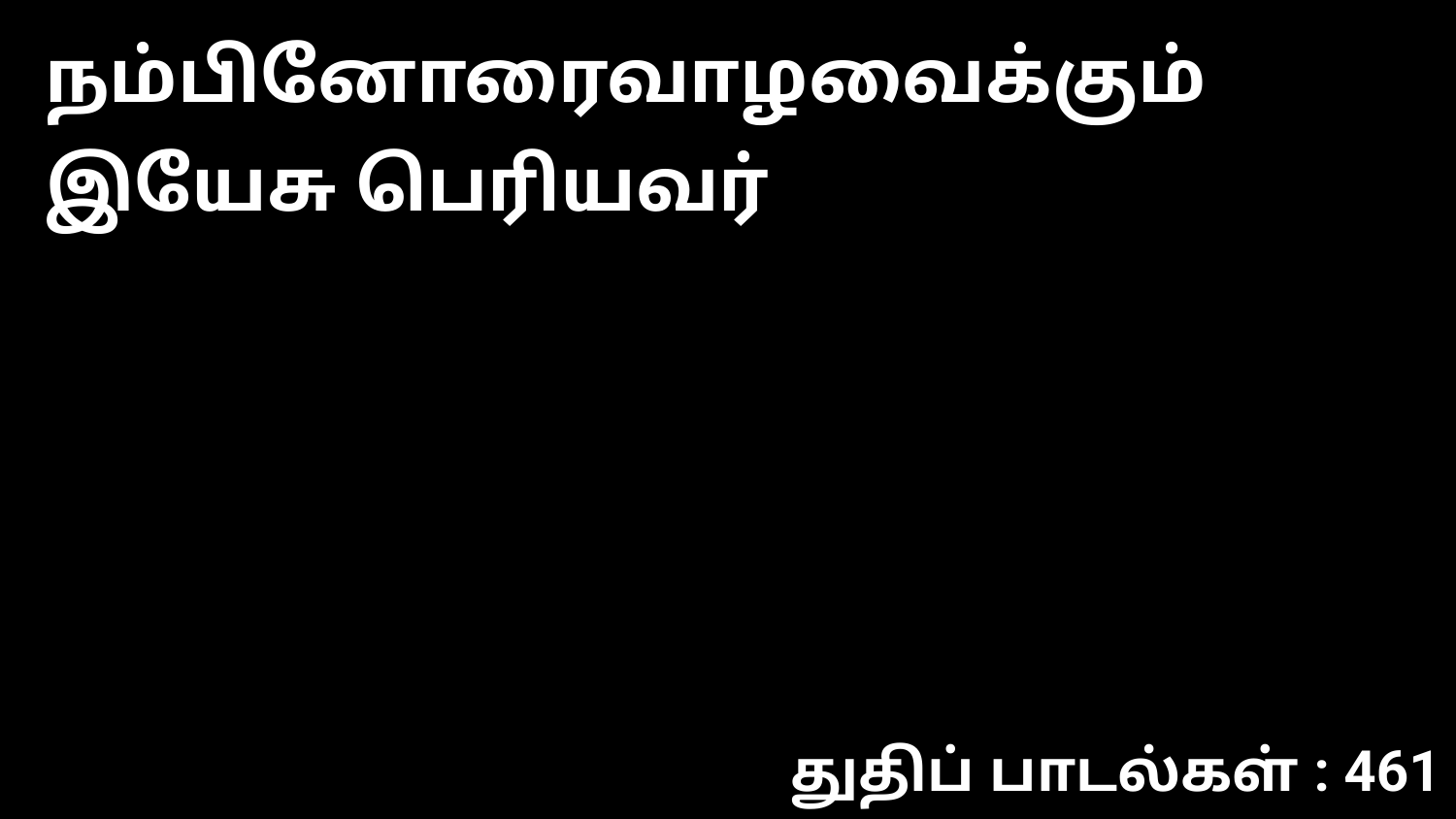

நம்பினோரைவாழவைக்கும் இயேசு பெரியவர்
துதிப் பாடல்கள் : 461